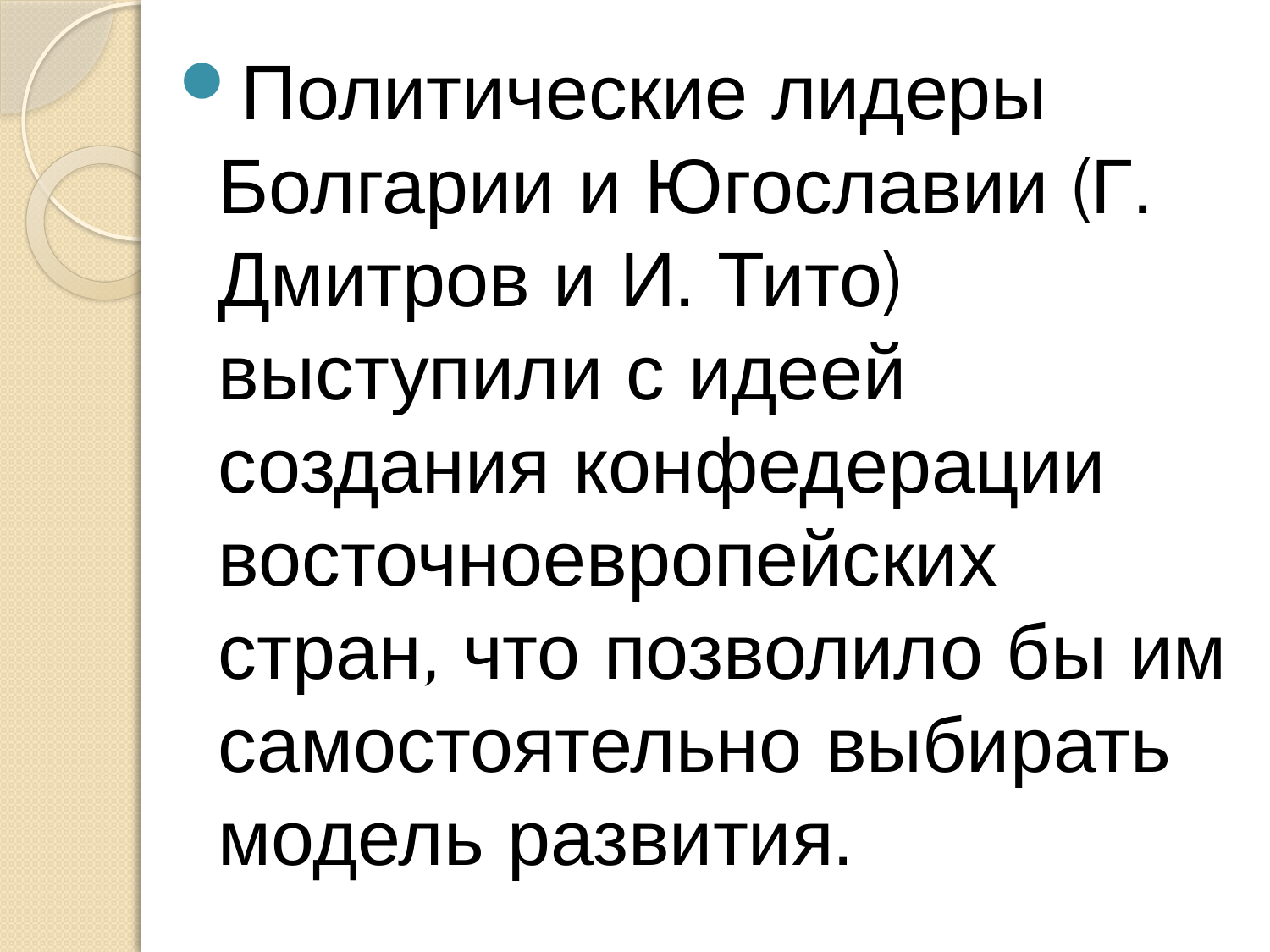

Политические лидеры Болгарии и Югославии (Г. Дмитров и И. Тито) выступили с идеей создания конфедерации восточноевропейских стран, что позволило бы им самостоятельно выбирать модель развития.